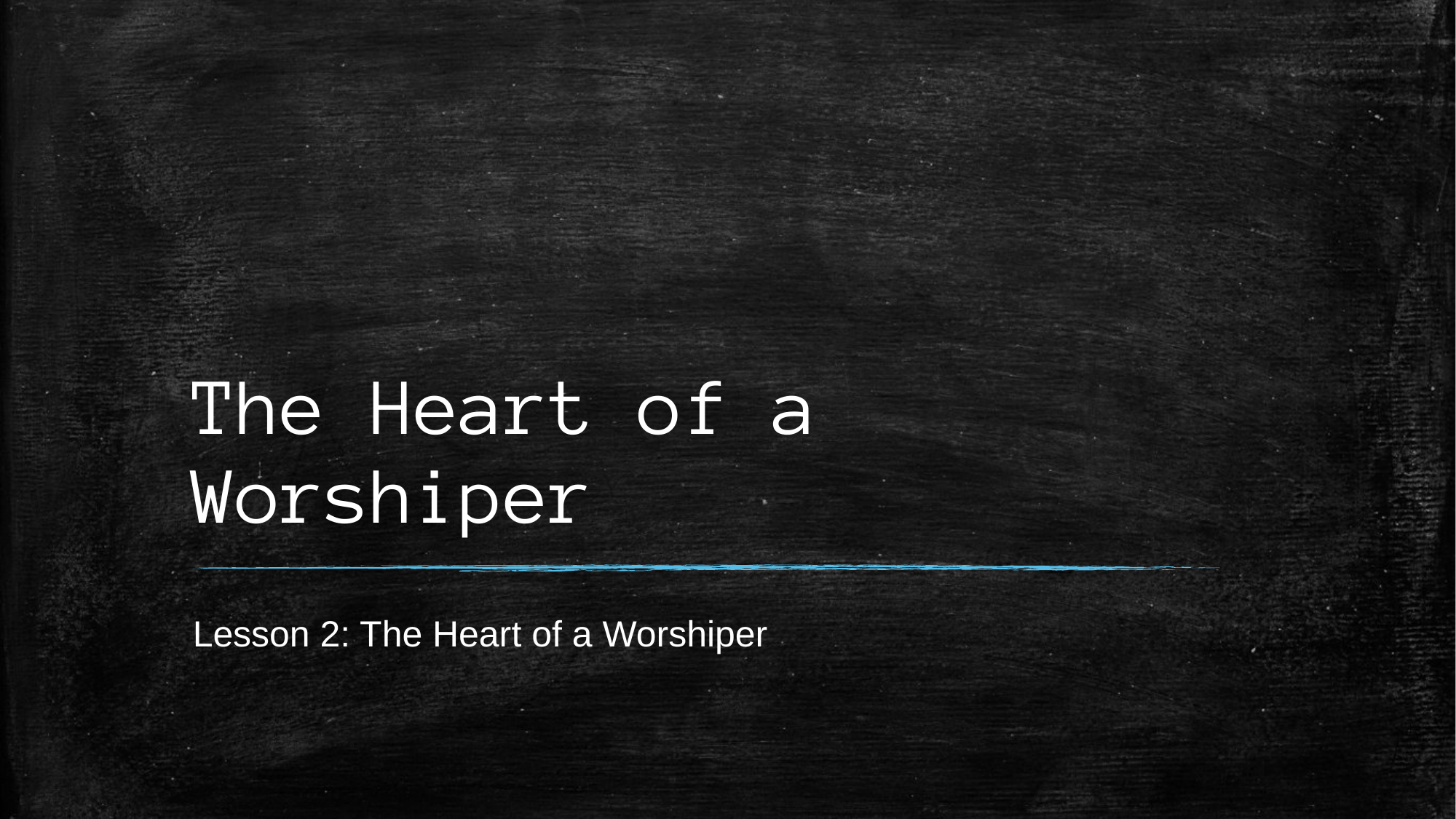

# The Heart of a Worshiper
Lesson 2: The Heart of a Worshiper